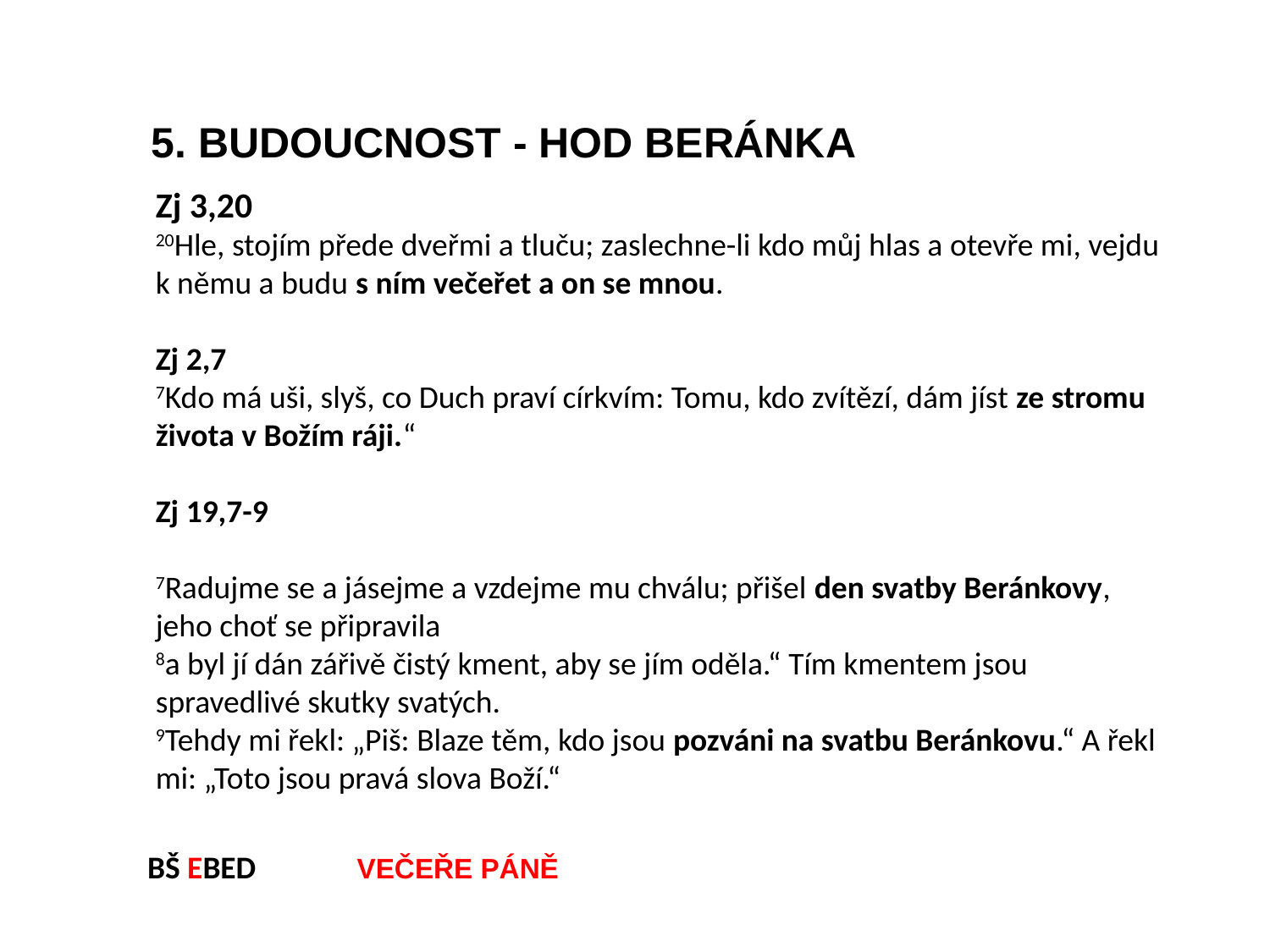

5. BUDOUCNOST - HOD BERÁNKA
Zj 3,20
20Hle, stojím přede dveřmi a tluču; zaslechne-li kdo můj hlas a otevře mi, vejdu k němu a budu s ním večeřet a on se mnou.

Zj 2,7
7Kdo má uši, slyš, co Duch praví církvím: Tomu, kdo zvítězí, dám jíst ze stromu života v Božím ráji.“

Zj 19,7-9
7Radujme se a jásejme a vzdejme mu chválu; přišel den svatby Beránkovy, jeho choť se připravila
8a byl jí dán zářivě čistý kment, aby se jím oděla.“ Tím kmentem jsou spravedlivé skutky svatých.
9Tehdy mi řekl: „Piš: Blaze těm, kdo jsou pozváni na svatbu Beránkovu.“ A řekl mi: „Toto jsou pravá slova Boží.“

BŠ EBED              VEČEŘE PÁNĚ